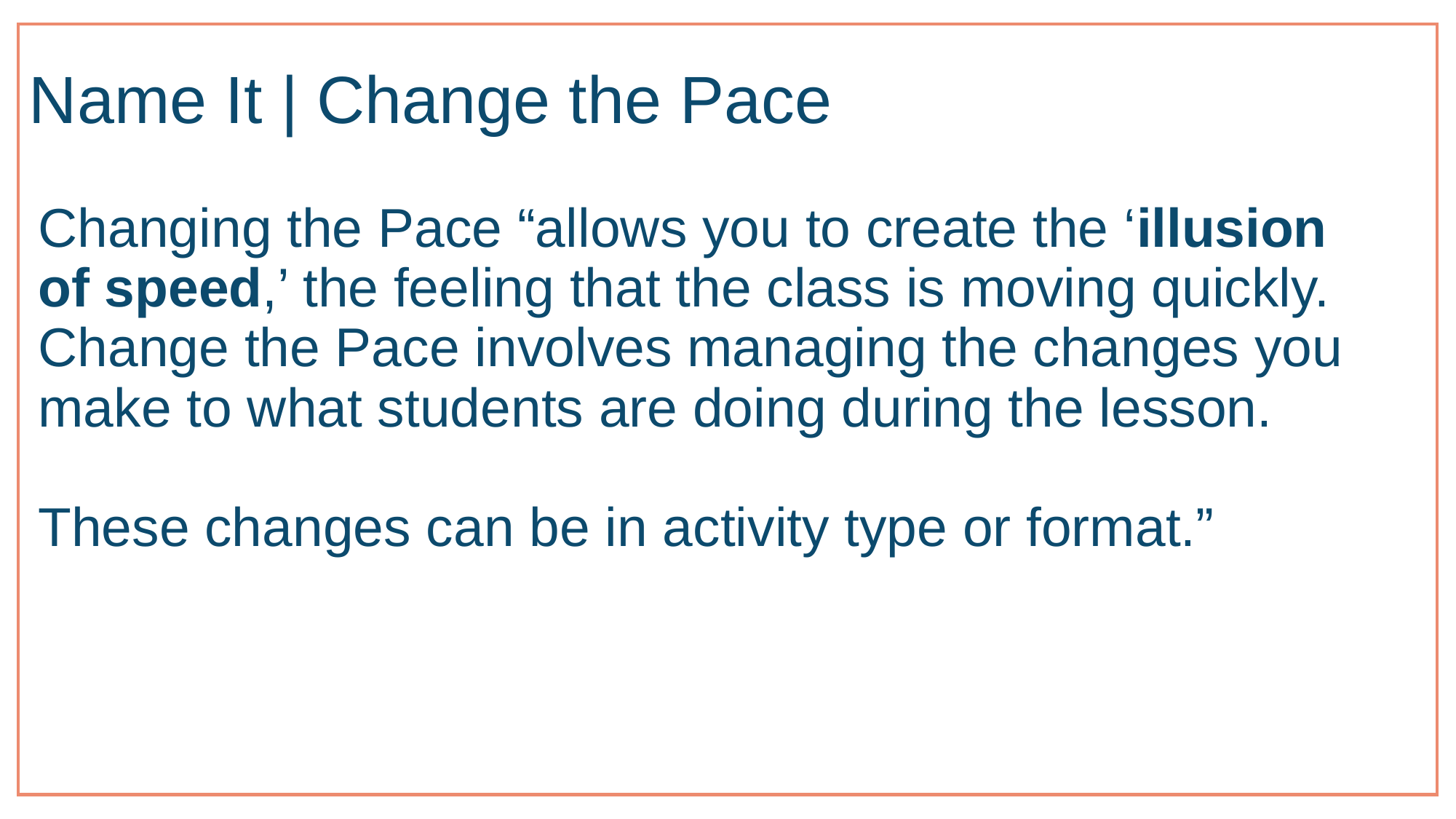

# Name It | Change the Pace
Changing the Pace “allows you to create the ‘illusion of speed,’ the feeling that the class is moving quickly. Change the Pace involves managing the changes you make to what students are doing during the lesson.

These changes can be in activity type or format.”